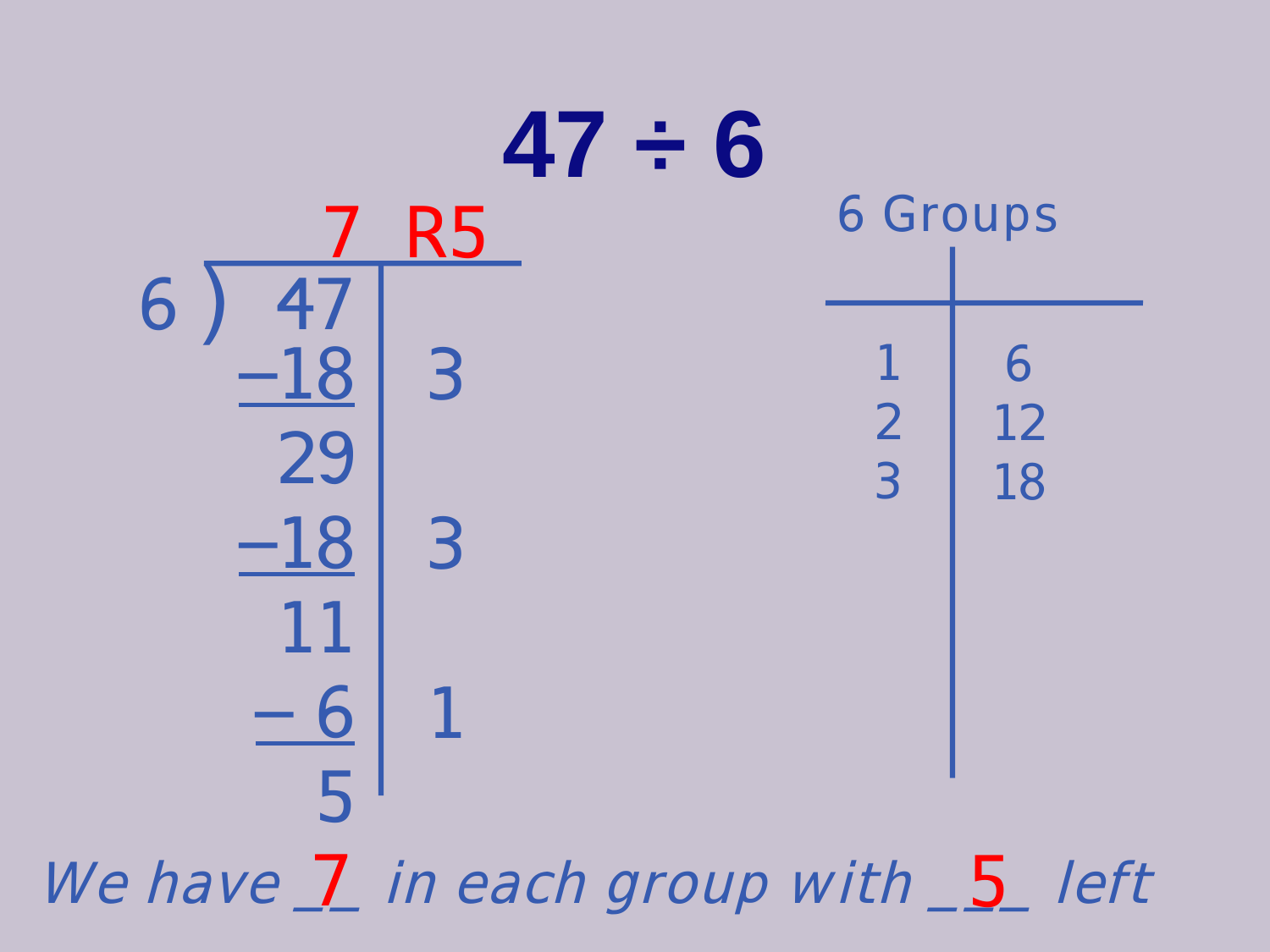

# 47 ÷ 6
6 Groups
7  R5

6 )  47

–18
29
–18
11
– 6
5

3

3

1
1
2
3
6
12
18

7
5
We have __ in each group with ___ left